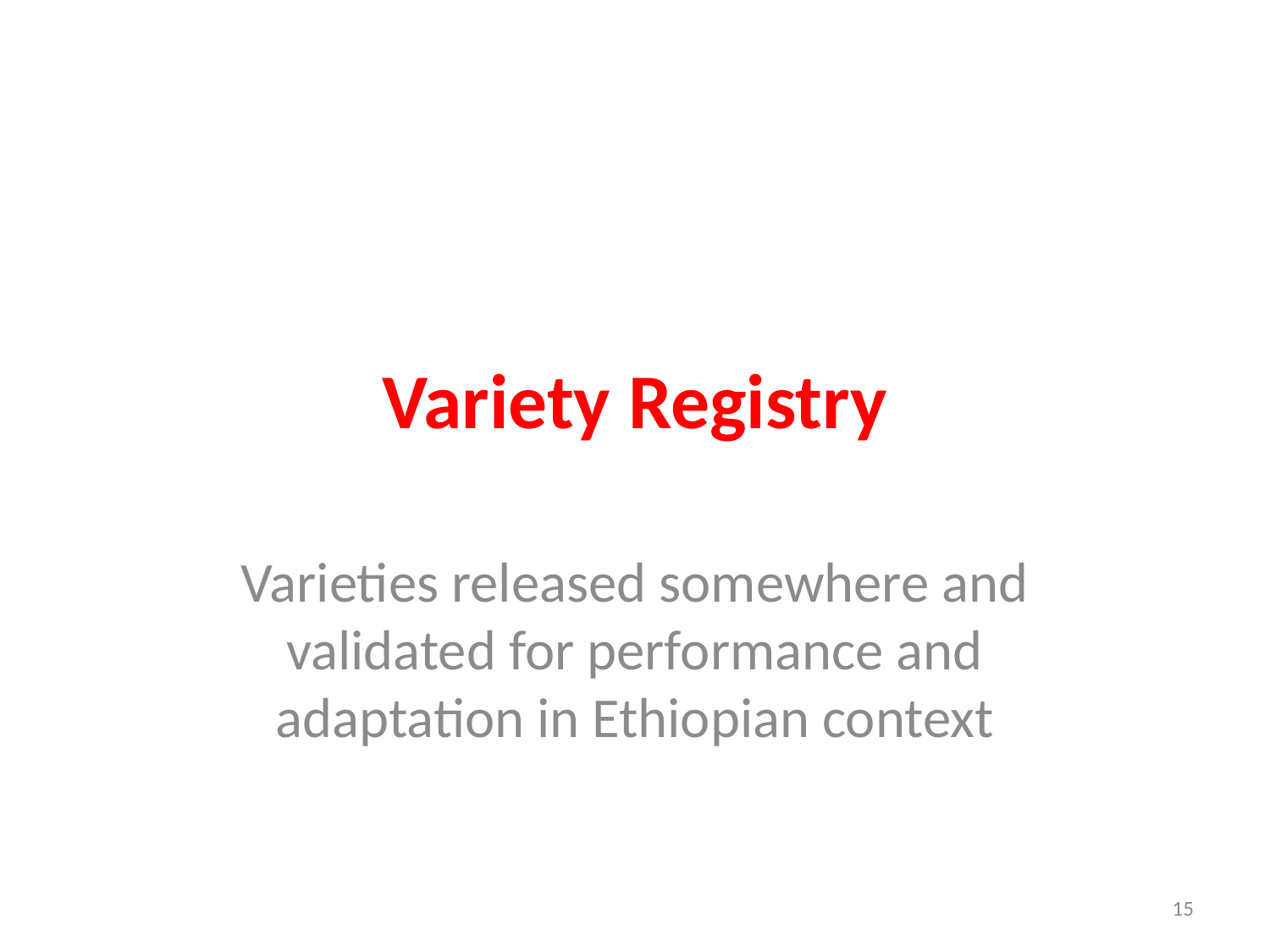

# Variety Registry
Varieties released somewhere and validated for performance and adaptation in Ethiopian context
15